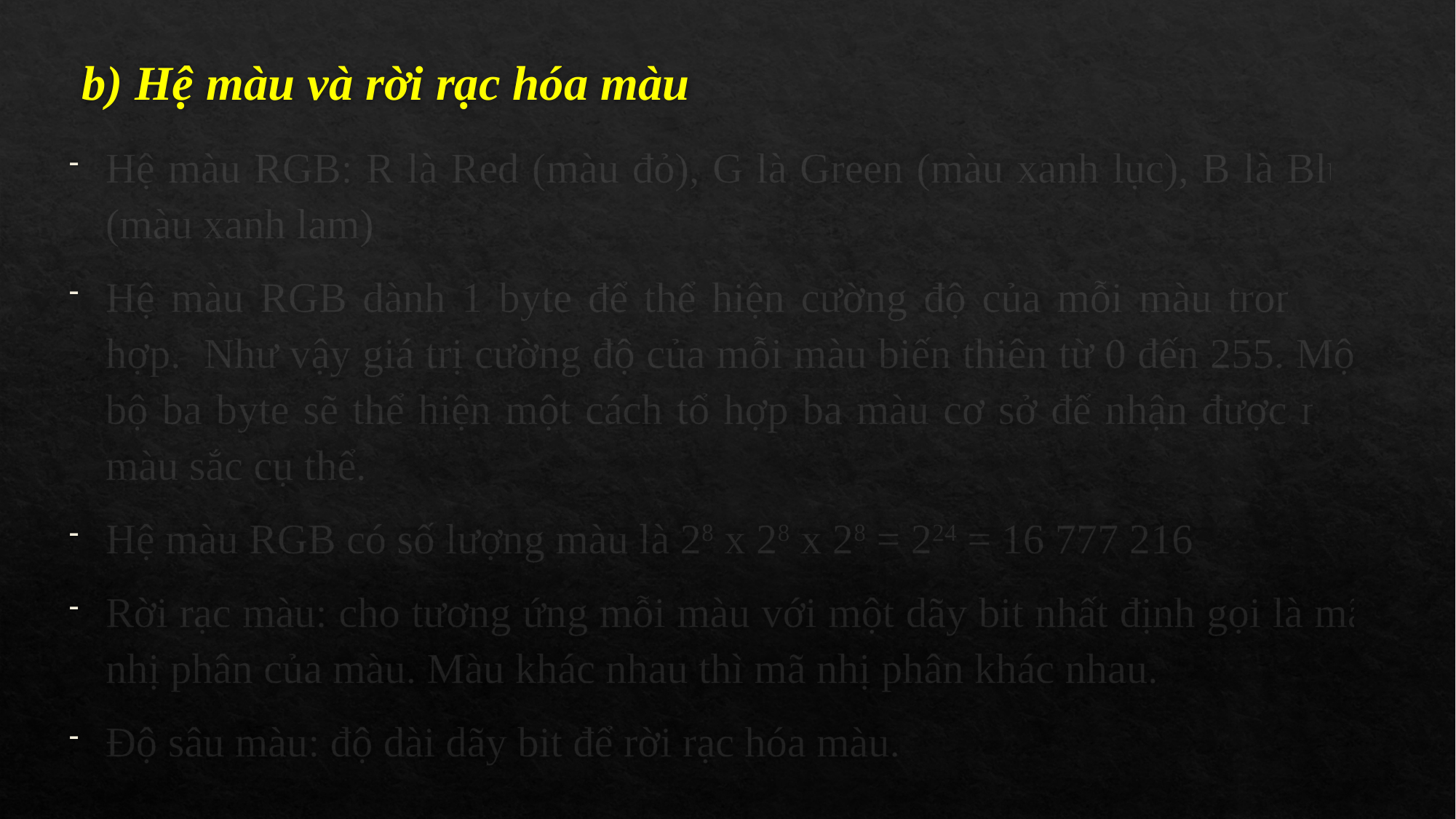

# b) Hệ màu và rời rạc hóa màu
Hệ màu RGB: R là Red (màu đỏ), G là Green (màu xanh lục), B là Blue (màu xanh lam)
Hệ màu RGB dành 1 byte để thể hiện cường độ của mỗi màu trong tổ hợp.  Như vậy giá trị cường độ của mỗi màu biến thiên từ 0 đến 255. Một bộ ba byte sẽ thể hiện một cách tổ hợp ba màu cơ sở để nhận được một màu sắc cụ thể.
Hệ màu RGB có số lượng màu là 28 x 28 x 28 = 224 = 16 777 216
Rời rạc màu: cho tương ứng mỗi màu với một dãy bit nhất định gọi là mã nhị phân của màu. Màu khác nhau thì mã nhị phân khác nhau.
Độ sâu màu: độ dài dãy bit để rời rạc hóa màu.